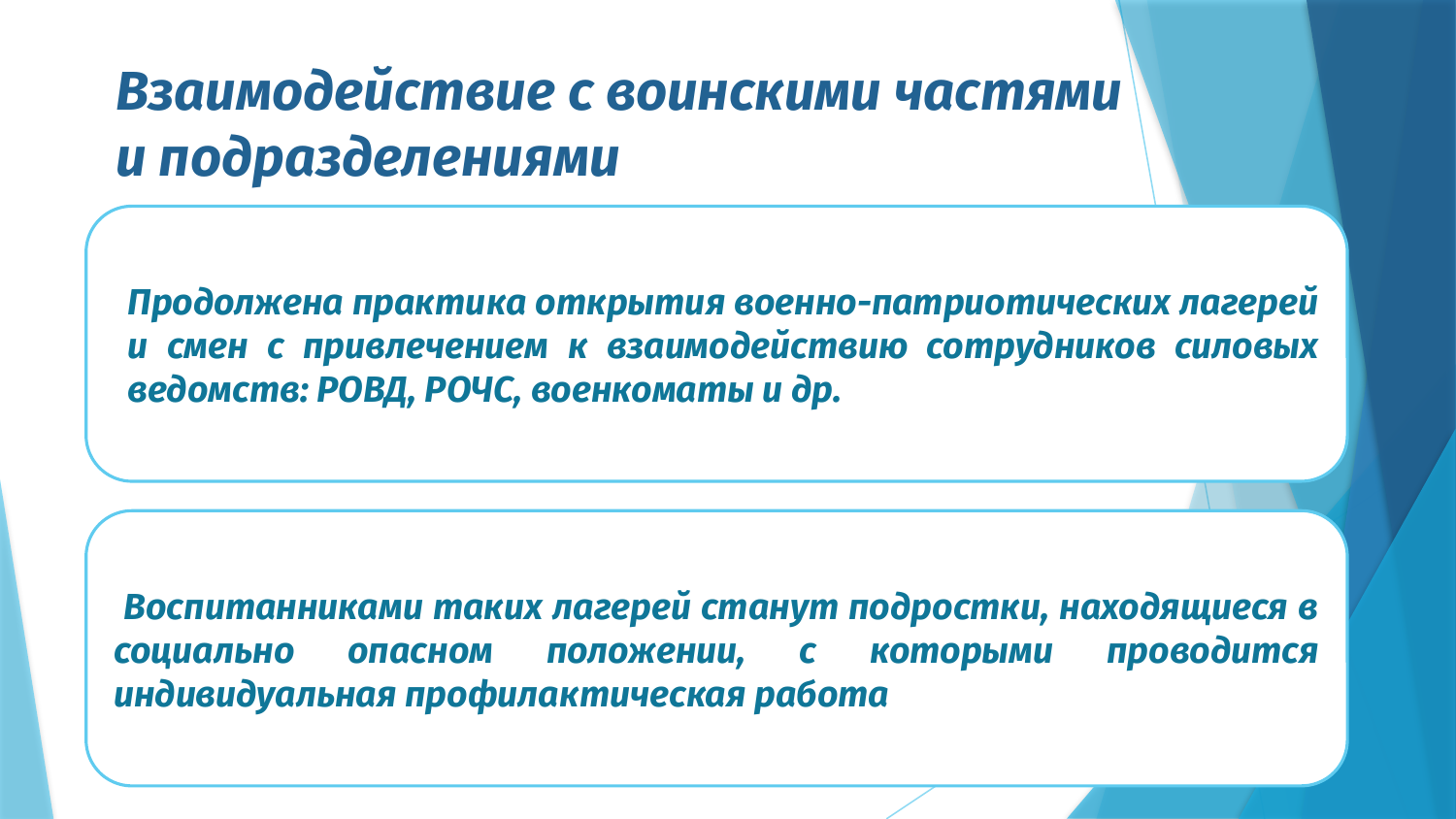

# Взаимодействие с воинскими частями и подразделениями
Продолжена практика открытия военно-патриотических лагерей и смен с привлечением к взаимодействию сотрудников силовых ведомств: РОВД, РОЧС, военкоматы и др.

 Воспитанниками таких лагерей станут подростки, находящиеся в социально опасном положении, с которыми проводится индивидуальная профилактическая работа
13